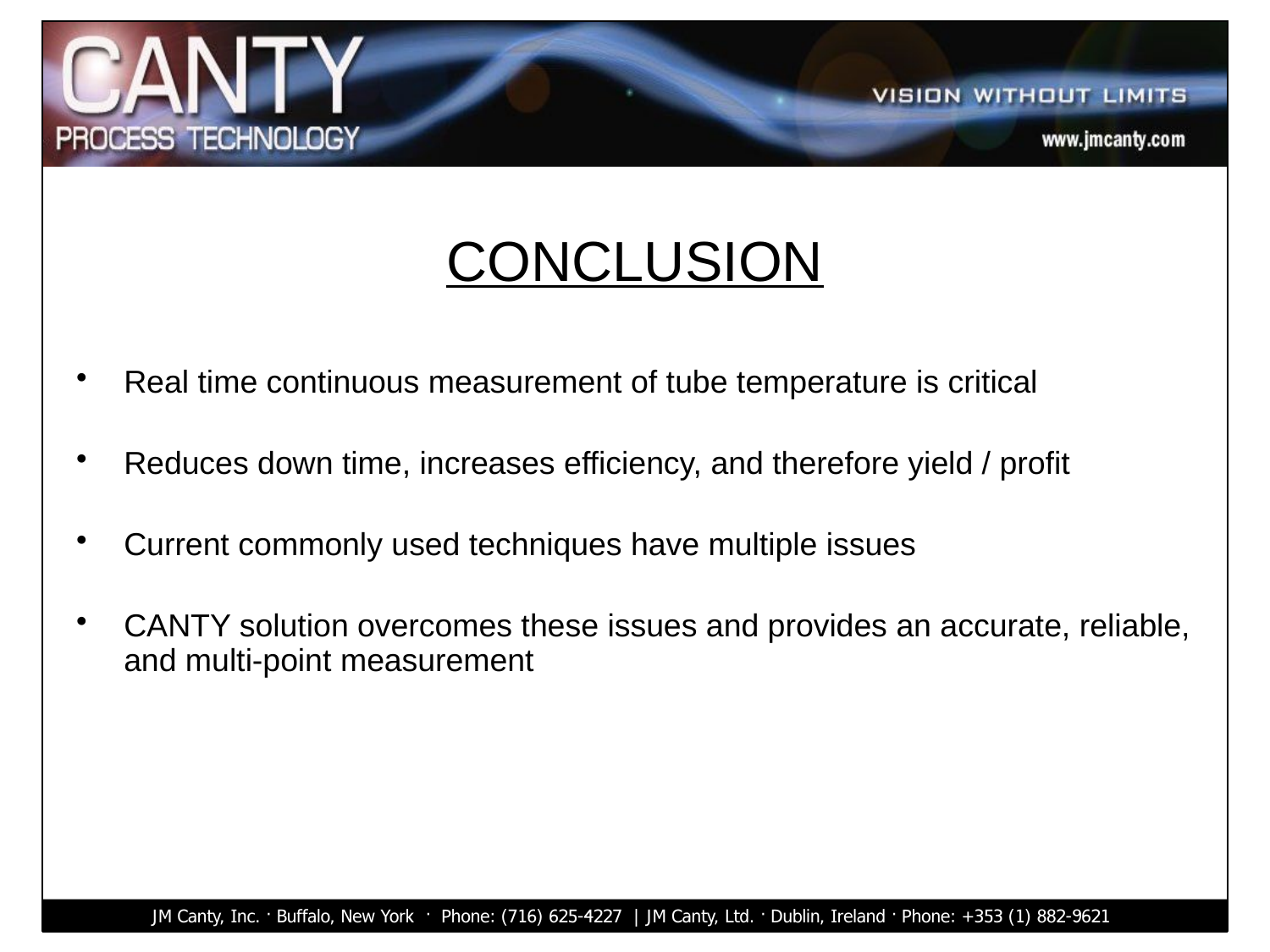

# CONCLUSION
Real time continuous measurement of tube temperature is critical

Reduces down time, increases efficiency, and therefore yield / profit

Current commonly used techniques have multiple issues

CANTY solution overcomes these issues and provides an accurate, reliable, and multi-point measurement